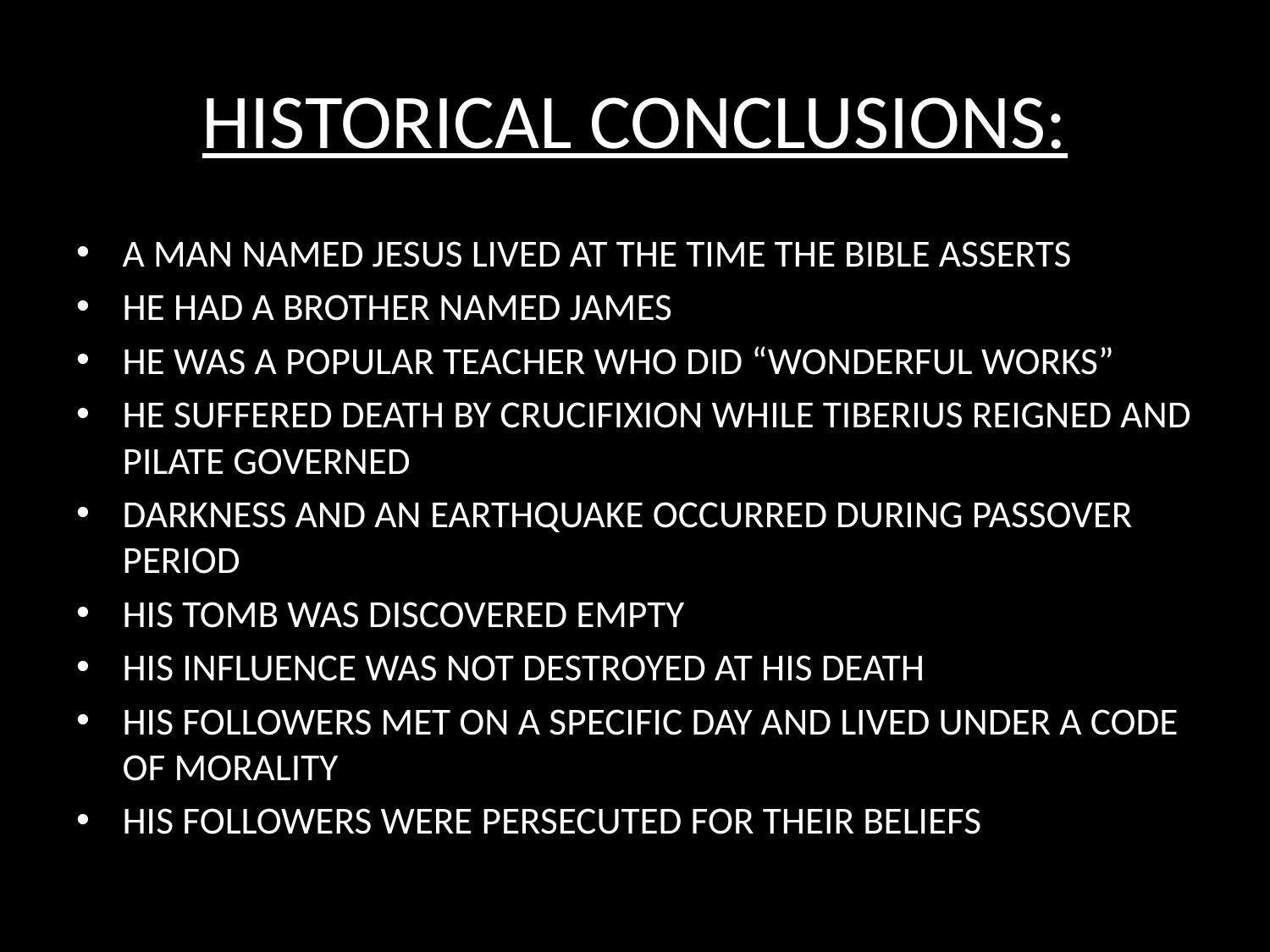

# HISTORICAL CONCLUSIONS:
A MAN NAMED JESUS LIVED AT THE TIME THE BIBLE ASSERTS
HE HAD A BROTHER NAMED JAMES
HE WAS A POPULAR TEACHER WHO DID “WONDERFUL WORKS”
HE SUFFERED DEATH BY CRUCIFIXION WHILE TIBERIUS REIGNED AND PILATE GOVERNED
DARKNESS AND AN EARTHQUAKE OCCURRED DURING PASSOVER PERIOD
HIS TOMB WAS DISCOVERED EMPTY
HIS INFLUENCE WAS NOT DESTROYED AT HIS DEATH
HIS FOLLOWERS MET ON A SPECIFIC DAY AND LIVED UNDER A CODE OF MORALITY
HIS FOLLOWERS WERE PERSECUTED FOR THEIR BELIEFS